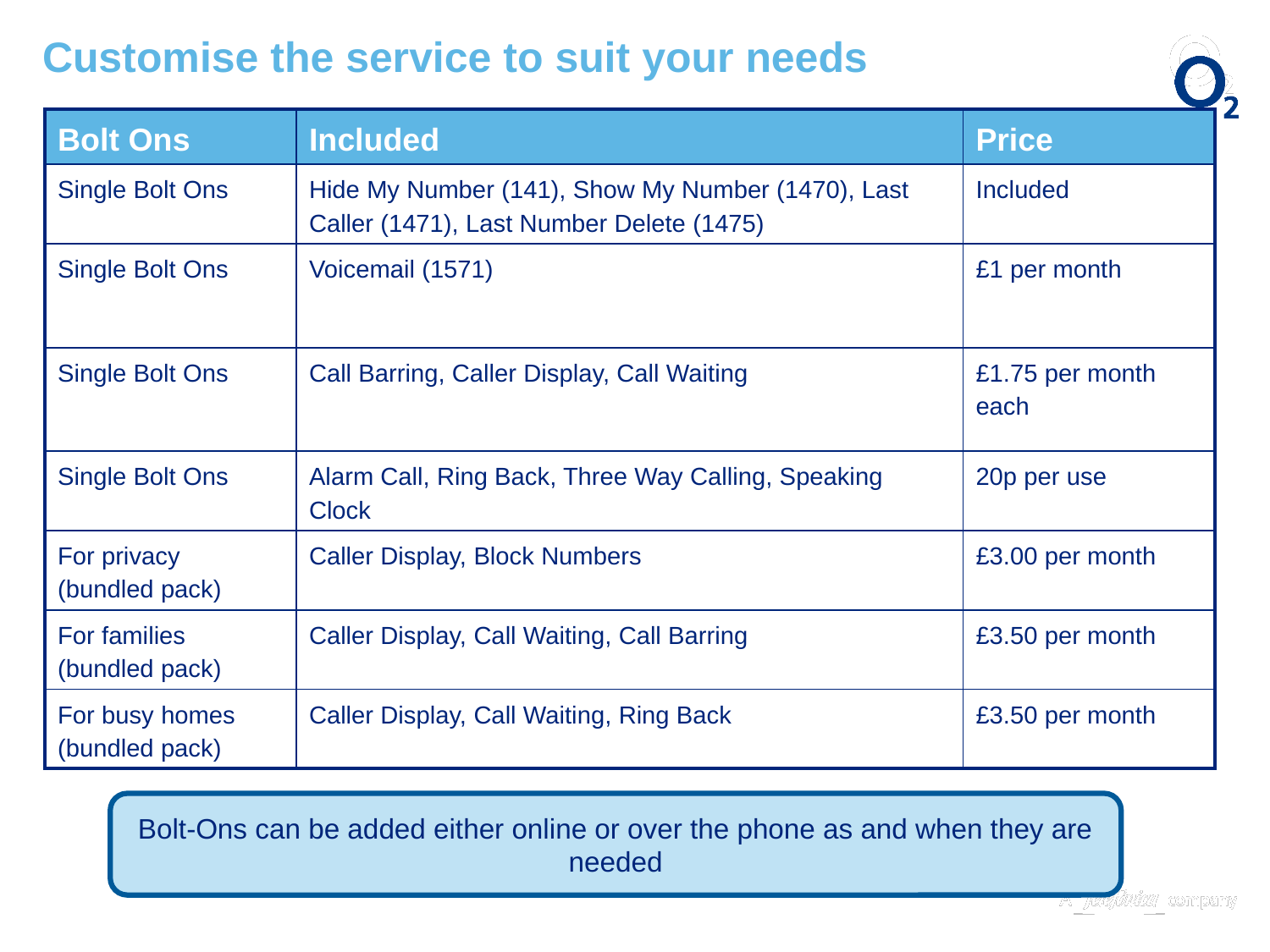

# Customise the service to suit your needs
| Bolt Ons | Included | Price |
| --- | --- | --- |
| Single Bolt Ons | Hide My Number (141), Show My Number (1470), Last Caller (1471), Last Number Delete (1475) | Included |
| Single Bolt Ons | Voicemail (1571) | £1 per month |
| Single Bolt Ons | Call Barring, Caller Display, Call Waiting | £1.75 per month each |
| Single Bolt Ons | Alarm Call, Ring Back, Three Way Calling, Speaking Clock | 20p per use |
| For privacy (bundled pack) | Caller Display, Block Numbers | £3.00 per month |
| For families (bundled pack) | Caller Display, Call Waiting, Call Barring | £3.50 per month |
| For busy homes (bundled pack) | Caller Display, Call Waiting, Ring Back | £3.50 per month |
Bolt-Ons can be added either online or over the phone as and when they are needed